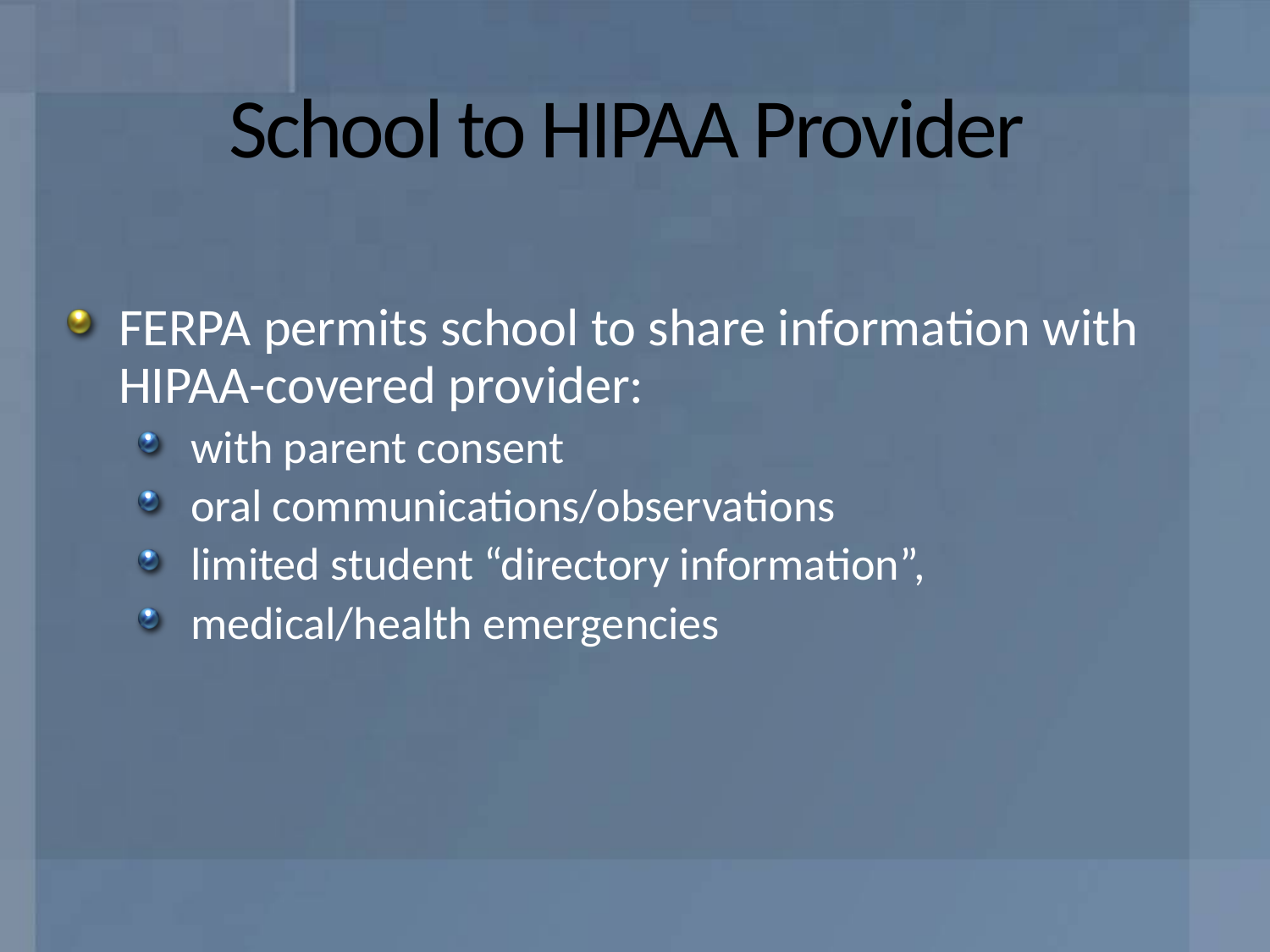

# School to HIPAA Provider

FERPA permits school to share information with HIPAA-covered provider:
with parent consent
oral communications/observations
limited student “directory information”,
medical/health emergencies